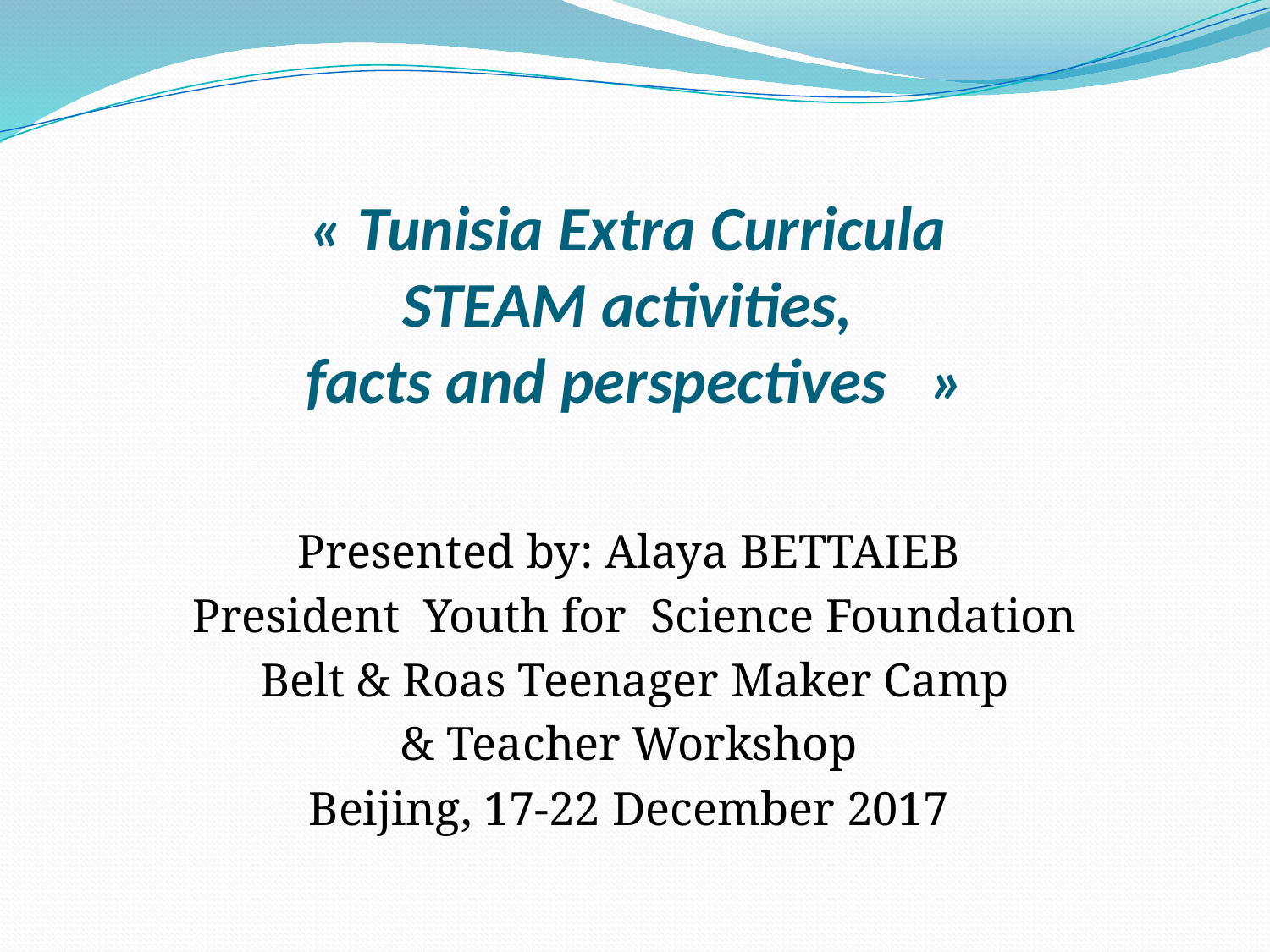

# « Tunisia Extra Curricula STEAM activities, facts and perspectives   »
Presented by: Alaya BETTAIEB
President  Youth for  Science Foundation
Belt & Roas Teenager Maker Camp
& Teacher Workshop
Beijing, 17-22 December 2017